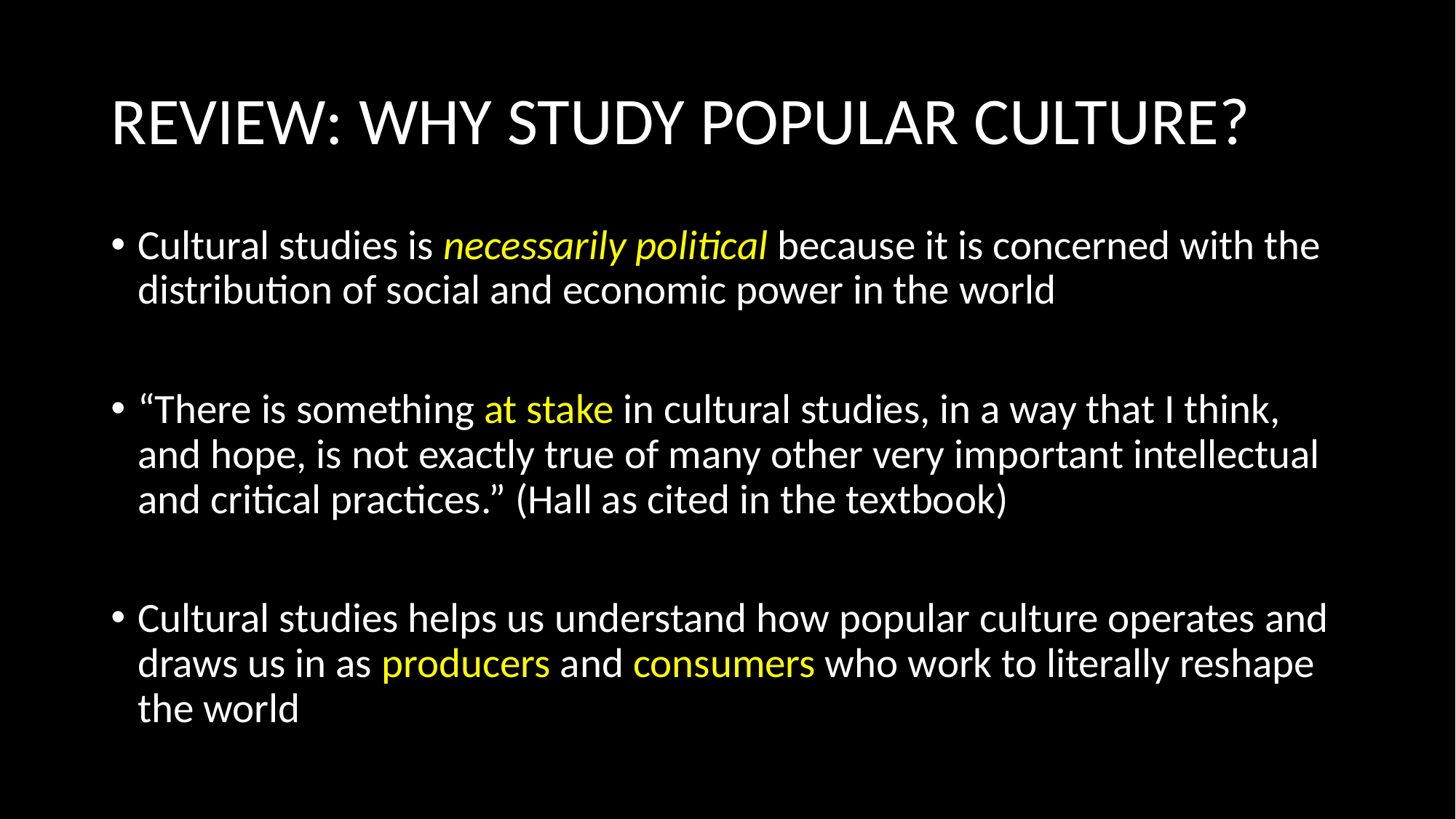

# REVIEW: WHY STUDY POPULAR CULTURE?
Cultural studies is necessarily political because it is concerned with the distribution of social and economic power in the world

“There is something at stake in cultural studies, in a way that I think, and hope, is not exactly true of many other very important intellectual and critical practices.” (Hall as cited in the textbook)

Cultural studies helps us understand how popular culture operates and draws us in as producers and consumers who work to literally reshape the world